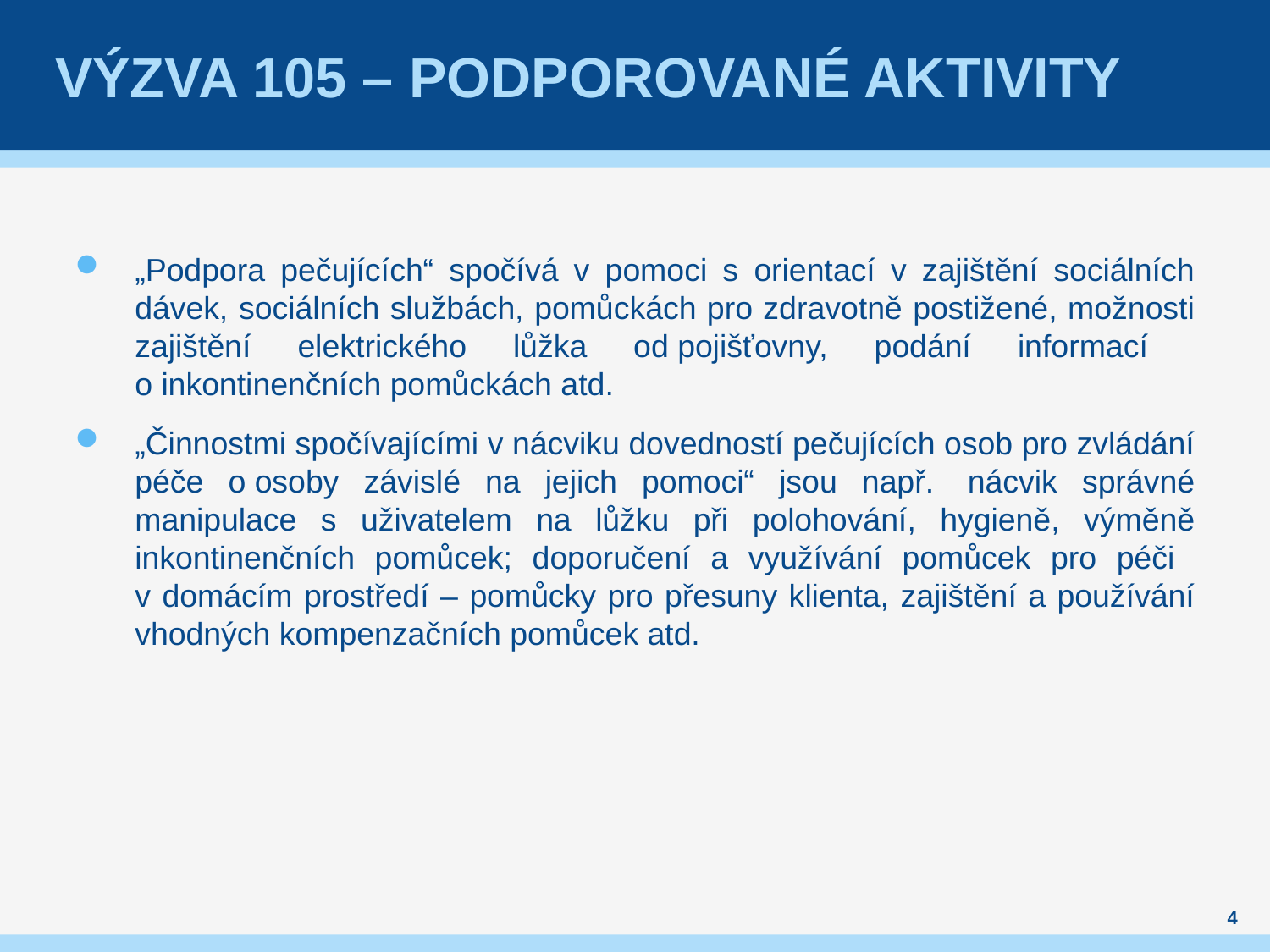

# Výzva 105 – Podporované aktivity
„Podpora pečujících“ spočívá v pomoci s orientací v zajištění sociálních dávek, sociálních službách, pomůckách pro zdravotně postižené, možnosti zajištění elektrického lůžka od pojišťovny, podání informací
o inkontinenčních pomůckách atd.
„Činnostmi spočívajícími v nácviku dovedností pečujících osob pro zvládání péče o osoby závislé na jejich pomoci“ jsou např.  nácvik správné manipulace s uživatelem na lůžku při polohování, hygieně, výměně inkontinenčních pomůcek; doporučení a využívání pomůcek pro péči
v domácím prostředí – pomůcky pro přesuny klienta, zajištění a používání vhodných kompenzačních pomůcek atd.

4